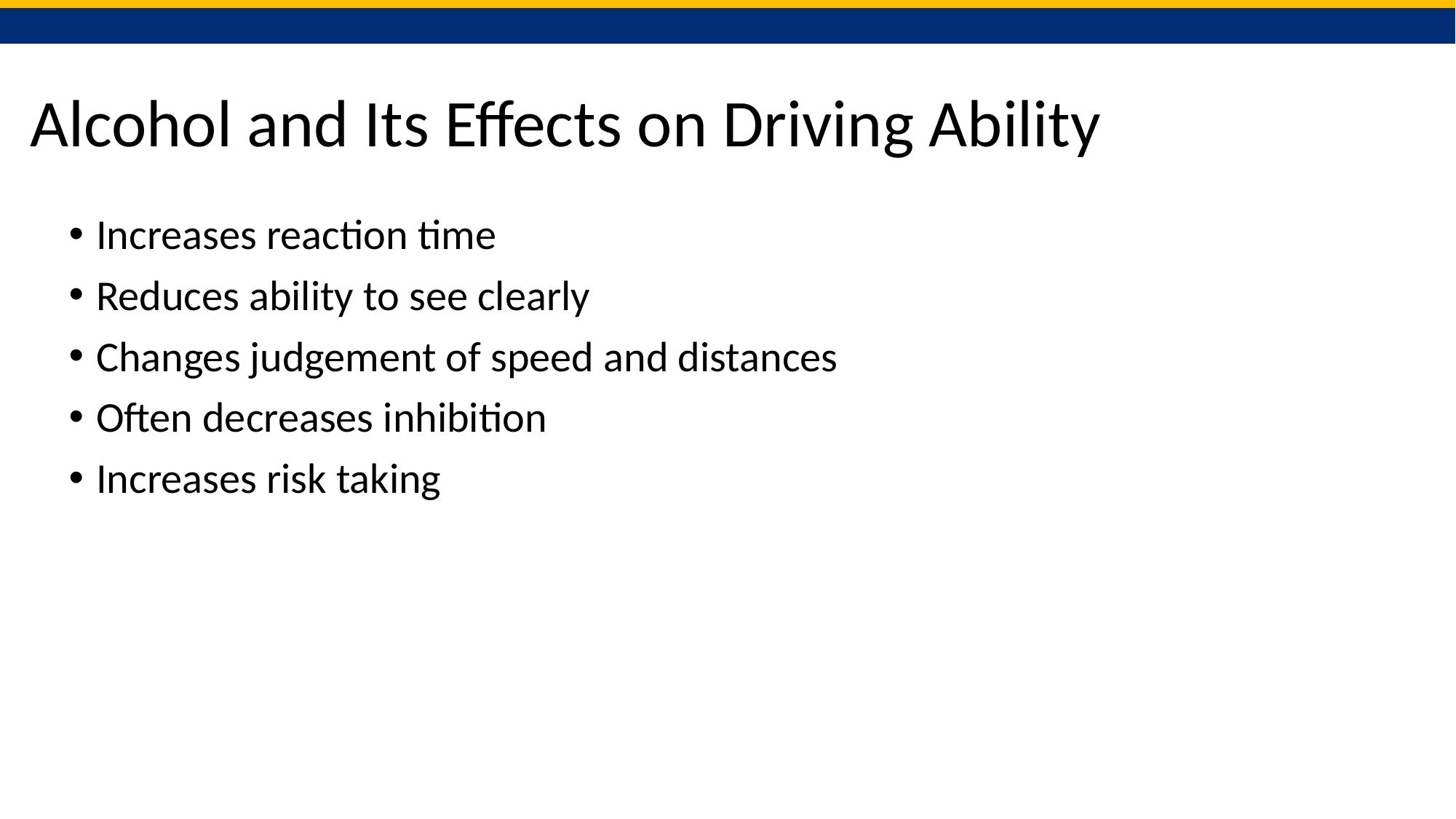

# Alcohol and Its Effects on Driving Ability
Increases reaction time
Reduces ability to see clearly
Changes judgement of speed and distances
Often decreases inhibition
Increases risk taking